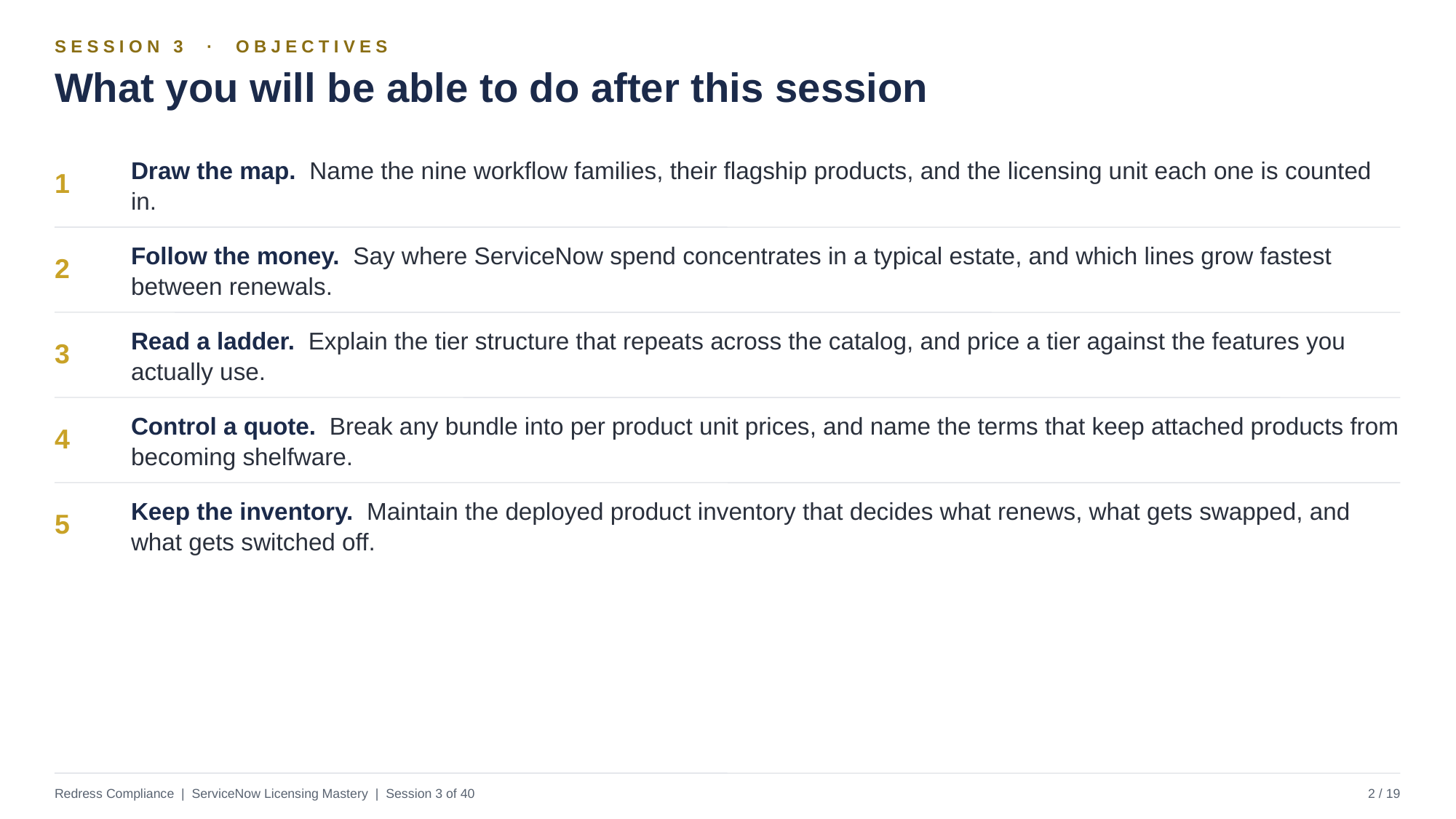

SESSION 3  ·  OBJECTIVES
What you will be able to do after this session
Draw the map.  Name the nine workflow families, their flagship products, and the licensing unit each one is counted in.
1

Follow the money.  Say where ServiceNow spend concentrates in a typical estate, and which lines grow fastest between renewals.
2

Read a ladder.  Explain the tier structure that repeats across the catalog, and price a tier against the features you actually use.
3

Control a quote.  Break any bundle into per product unit prices, and name the terms that keep attached products from becoming shelfware.
4

Keep the inventory.  Maintain the deployed product inventory that decides what renews, what gets swapped, and what gets switched off.
5

Redress Compliance  |  ServiceNow Licensing Mastery  |  Session 3 of 40
2 / 19